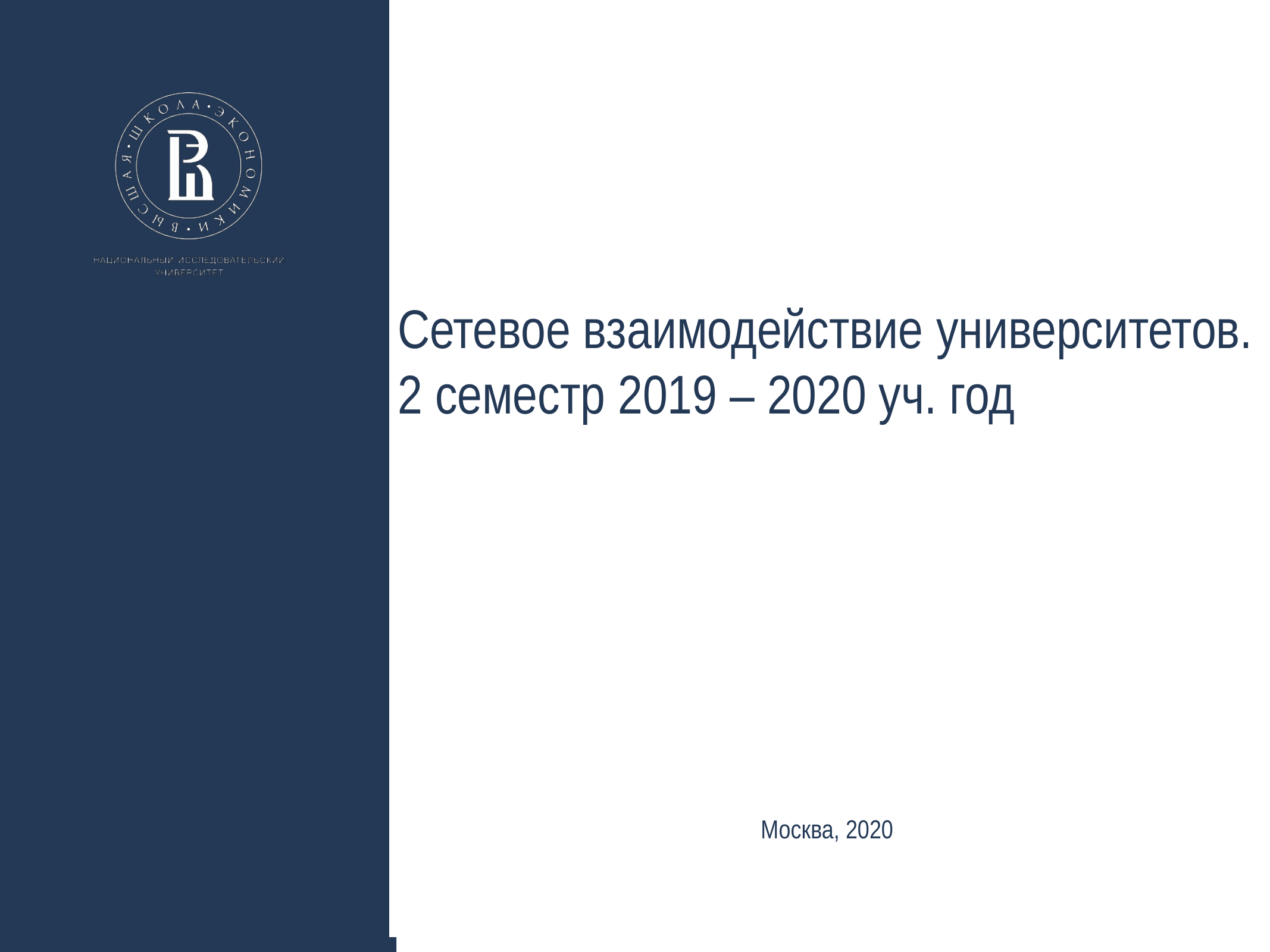

# Сетевое взаимодействие университетов. 2 семестр 2019 – 2020 уч. год
Москва, 2020